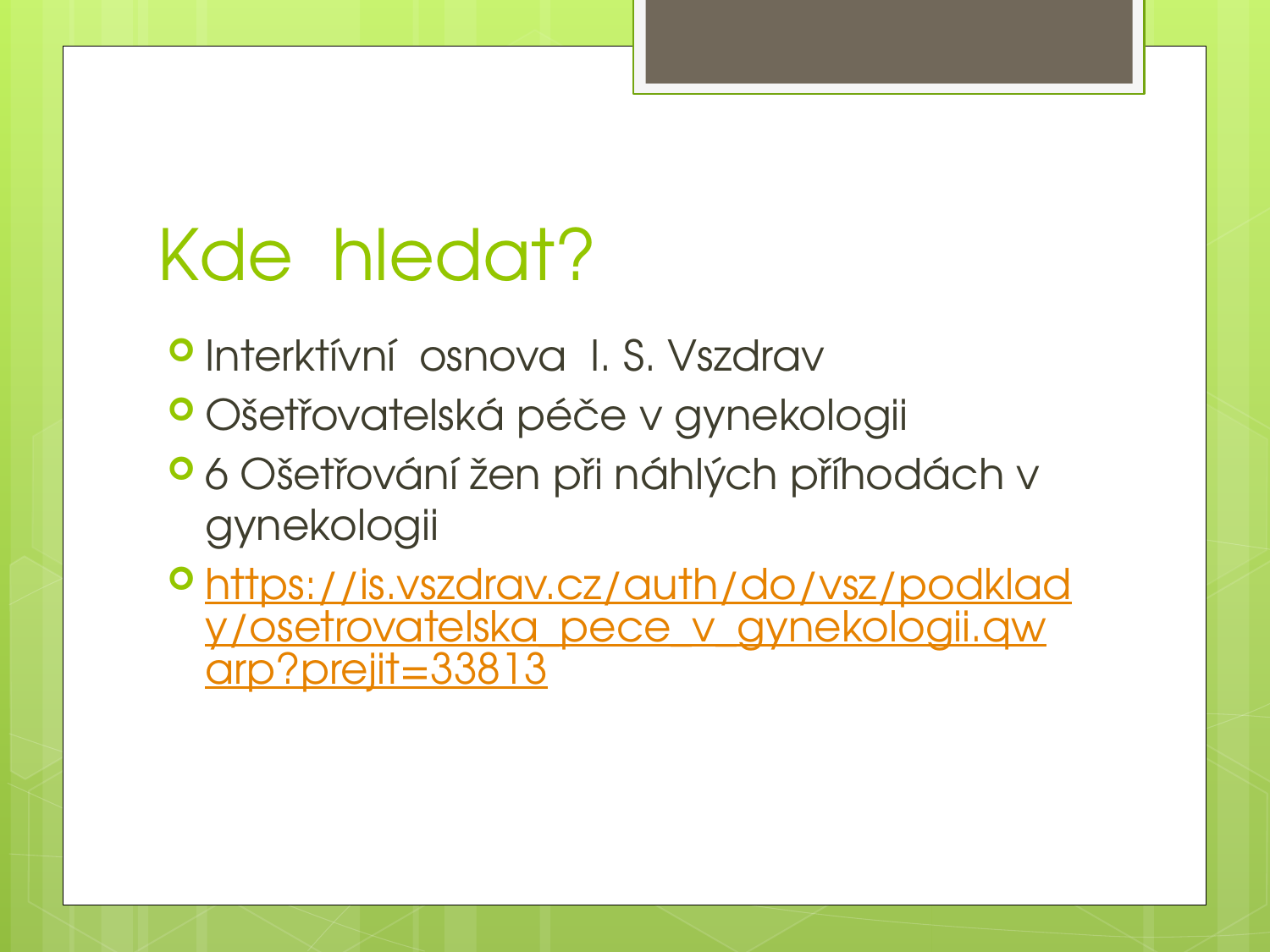

# Kde  hledat?
Interktívní  osnova  I. S. Vszdrav
Ošetřovatelská péče v gynekologii
6 Ošetřování žen při náhlých příhodách v gynekologii
https://is.vszdrav.cz/auth/do/vsz/podklady/osetrovatelska_pece_v_gynekologii.qwarp?prejit=33813